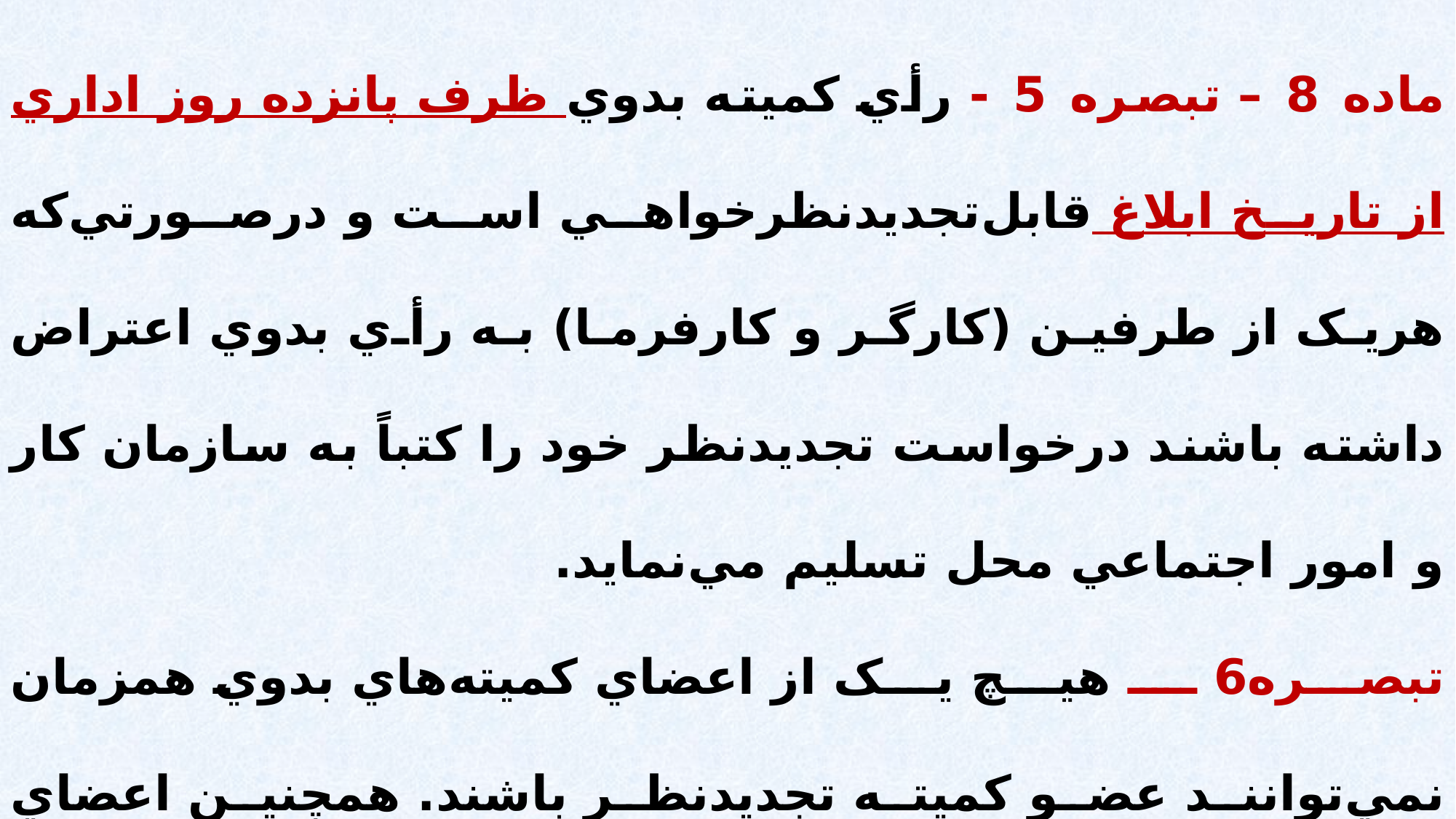

ماده 8 – تبصره 5 - رأي کميته بدوي ظرف پانزده روز اداري از تاريخ ابلاغ قابل‌تجديدنظرخواهي است و درصورتي‌که هريک از طرفين (کارگر و کارفرما) به رأي بدوي اعتراض داشته باشند درخواست تجديدنظر خود را کتباً به سازمان کار و امور اجتماعي محل تسليم مي‌نمايد.
تبصره6 ـ هيچ يک از اعضاي کميته‌هاي بدوي همزمان نمي‌توانند عضو کميته تجديدنظر باشند. همچنين اعضاي مذکور نمي‌توانند در جلسه تجديدنظر پرونده‌هايي که در هنگام رسيدگي بدوي به آن رأي داده‌اند با حق رأي شرکت نمايند.